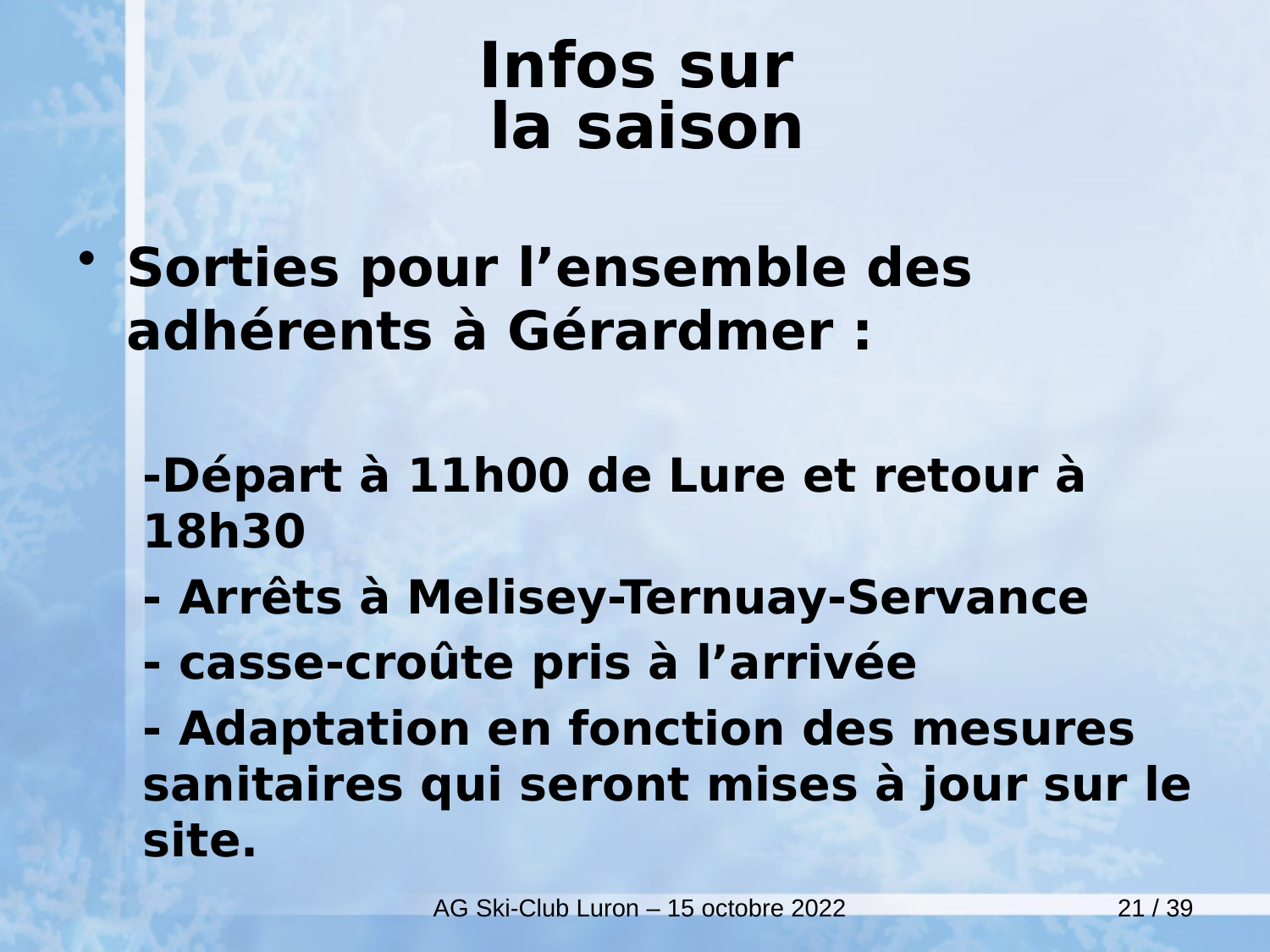

# Infos sur la saison
Sorties pour l’ensemble des adhérents à Gérardmer :

	-Départ à 11h00 de Lure et retour à 18h30
	- Arrêts à Melisey-Ternuay-Servance
	- casse-croûte pris à l’arrivée
	- Adaptation en fonction des mesures sanitaires qui seront mises à jour sur le site.

AG Ski-Club Luron – 15 octobre 2022
21 / 39